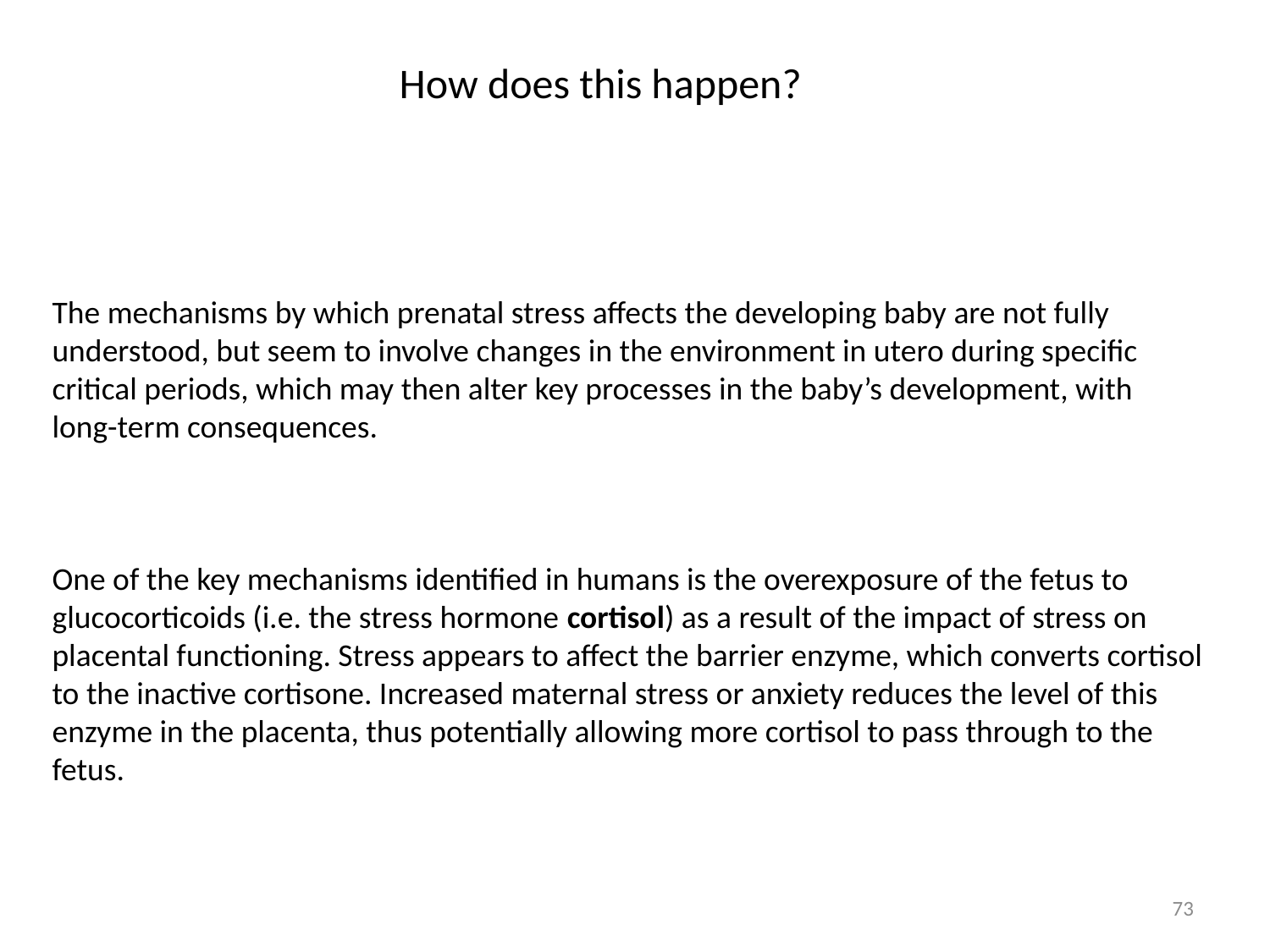

How does this happen?
The mechanisms by which prenatal stress affects the developing baby are not fully understood, but seem to involve changes in the environment in utero during specific
critical periods, which may then alter key processes in the baby’s development, with
long-term consequences.

One of the key mechanisms identified in humans is the overexposure of the fetus to glucocorticoids (i.e. the stress hormone cortisol) as a result of the impact of stress on placental functioning. Stress appears to affect the barrier enzyme, which converts cortisol to the inactive cortisone. Increased maternal stress or anxiety reduces the level of this enzyme in the placenta, thus potentially allowing more cortisol to pass through to the fetus.
73